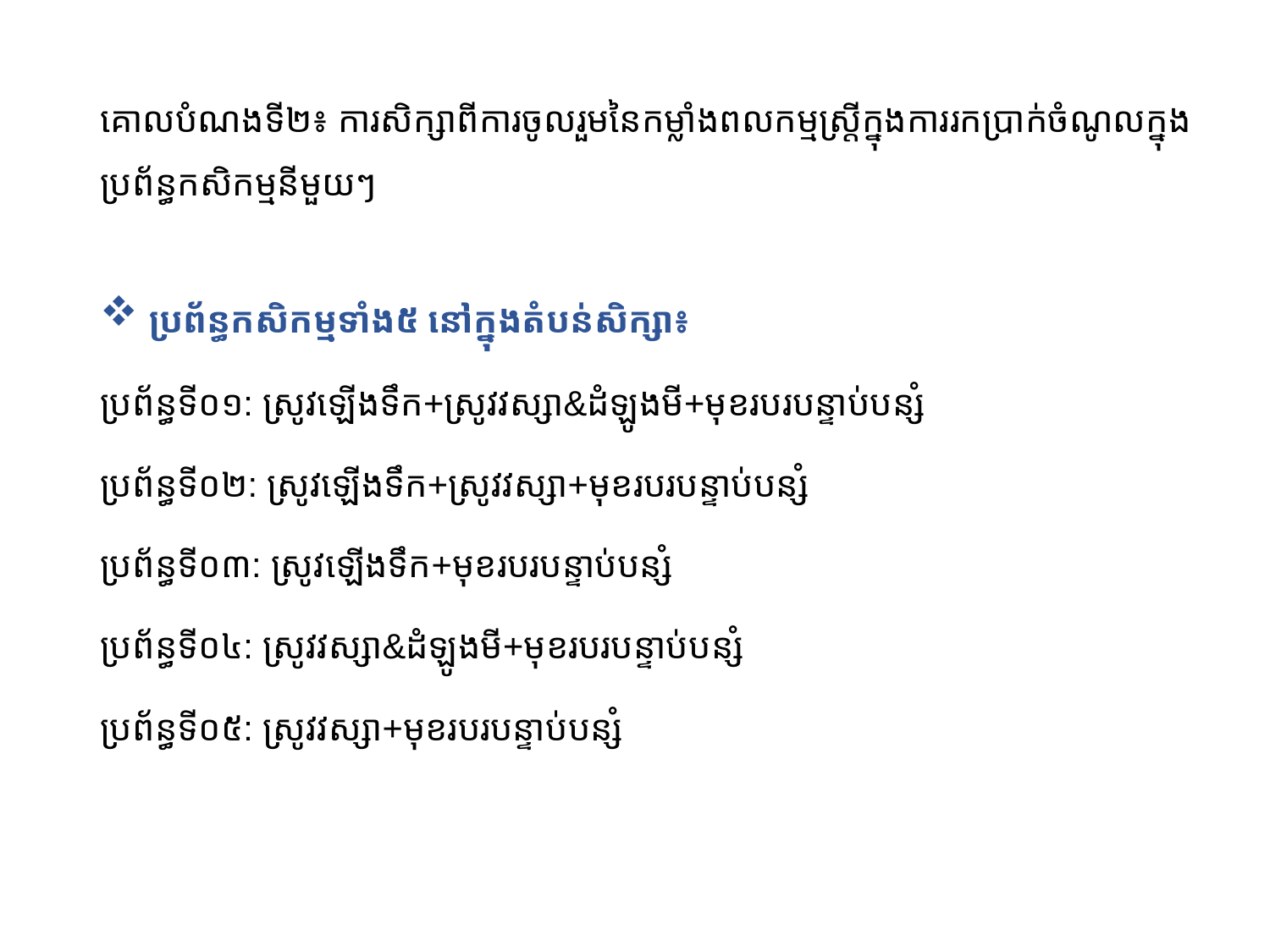

# គោលបំណងទី២៖ ការសិក្សាពីការចូលរួមនៃកម្លាំងពលកម្មស្ត្រីក្នុងការរកប្រាក់ចំណូលក្នុងប្រព័ន្ធកសិកម្មនីមួយៗ
 ប្រព័ន្ធកសិកម្មទាំង៥ នៅក្នុងតំបន់សិក្សា៖
ប្រព័ន្ធទី០១: ស្រូវឡើងទឹក+ស្រូវវស្សា&ដំឡូងមី+មុខរបរបន្ទាប់បន្សំ
ប្រព័ន្ធទី០២: ស្រូវឡើងទឹក+ស្រូវវស្សា+មុខរបរបន្ទាប់បន្សំ
ប្រព័ន្ធទី០៣: ស្រូវឡើងទឹក+មុខរបរបន្ទាប់បន្សំ
ប្រព័ន្ធទី០៤: ស្រូវវស្សា&ដំឡូងមី+មុខរបរបន្ទាប់បន្សំ
ប្រព័ន្ធទី០៥: ស្រូវវស្សា+មុខរបរបន្ទាប់បន្សំ